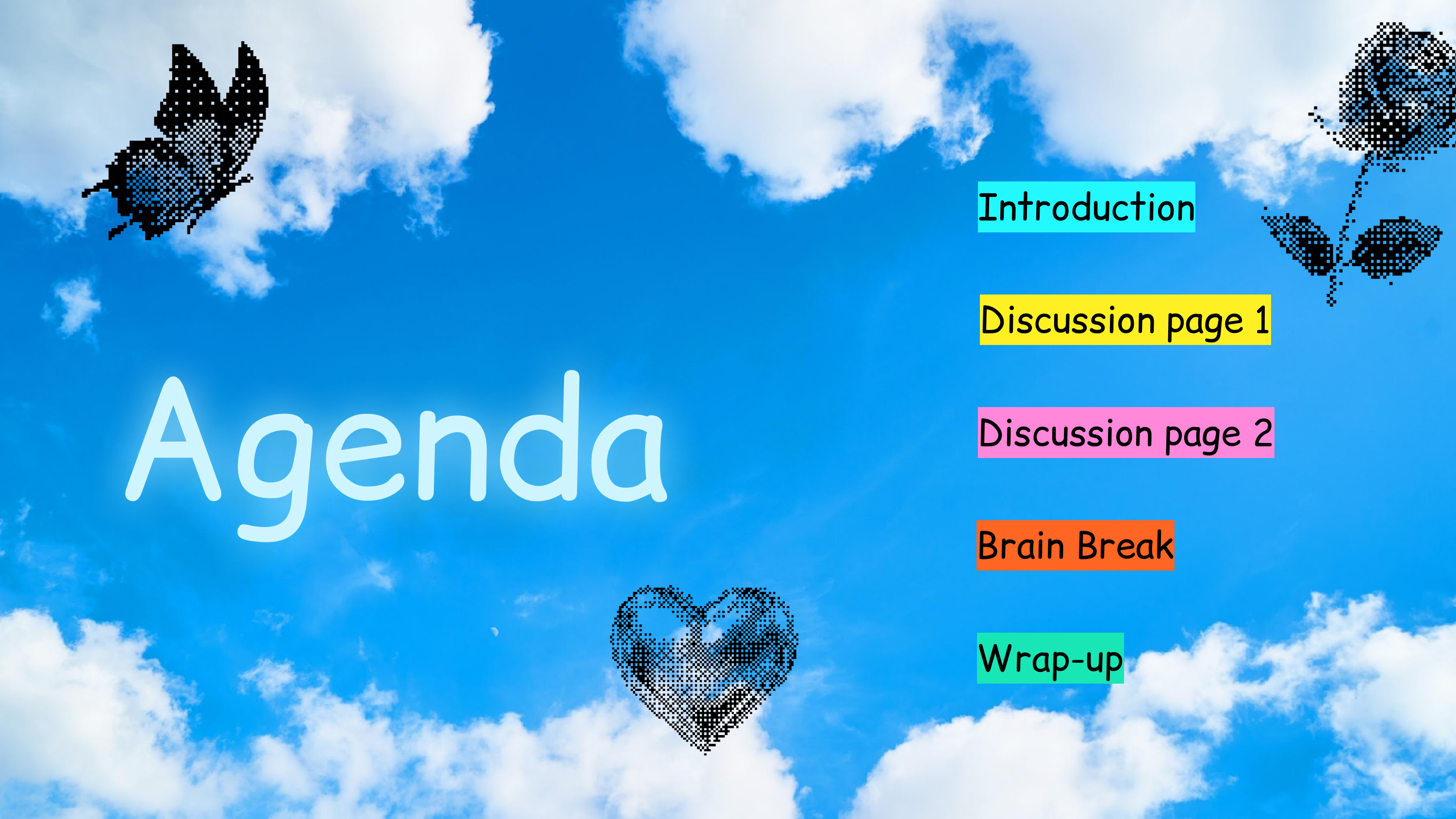

Introduction
Discussion page 1
Agenda
Discussion page 2
Brain Break

Wrap-up